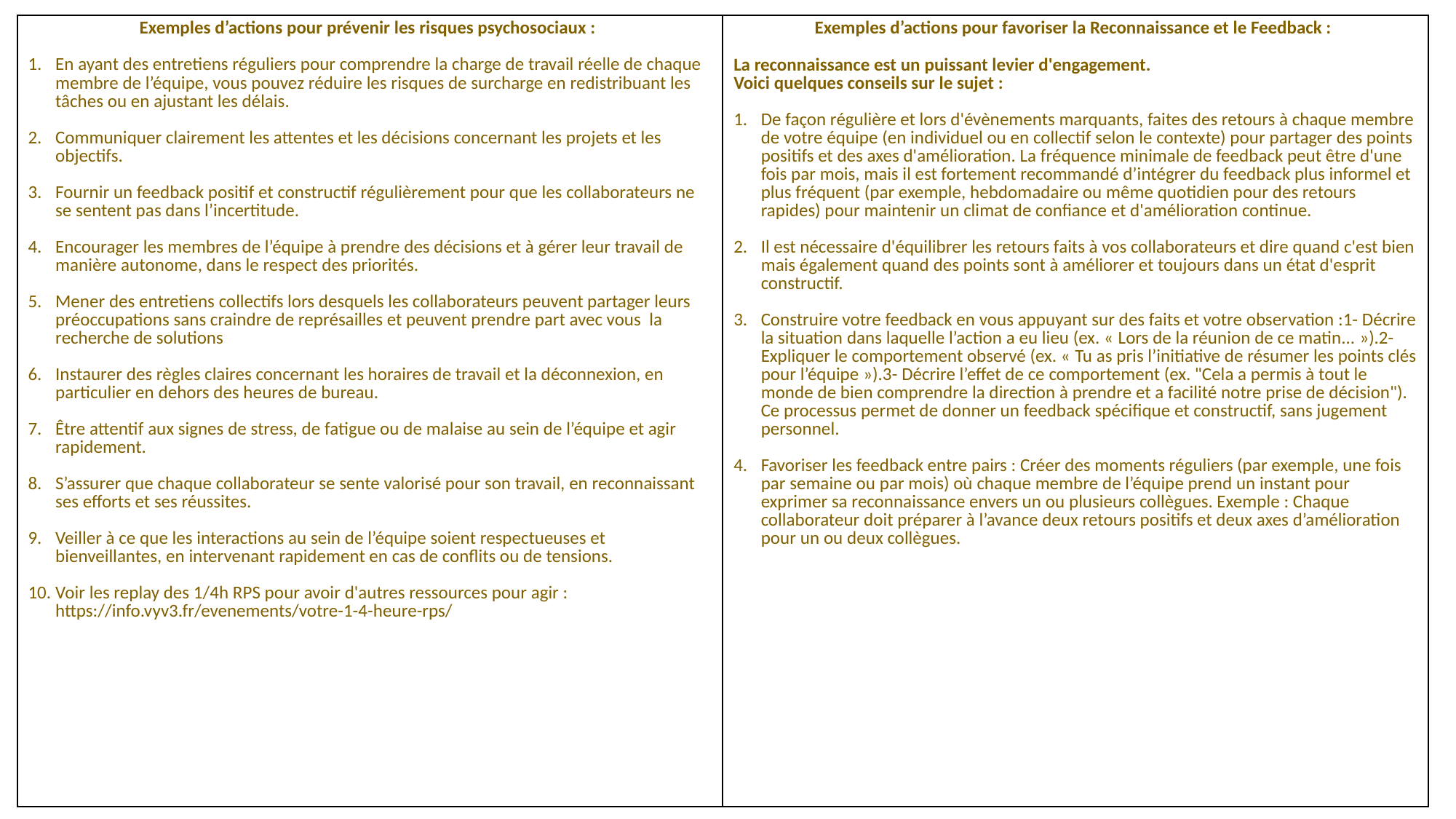

| Exemples d’actions pour prévenir les risques psychosociaux : En ayant des entretiens réguliers pour comprendre la charge de travail réelle de chaque membre de l’équipe, vous pouvez réduire les risques de surcharge en redistribuant les tâches ou en ajustant les délais. Communiquer clairement les attentes et les décisions concernant les projets et les objectifs. Fournir un feedback positif et constructif régulièrement pour que les collaborateurs ne se sentent pas dans l’incertitude. Encourager les membres de l’équipe à prendre des décisions et à gérer leur travail de manière autonome, dans le respect des priorités. Mener des entretiens collectifs lors desquels les collaborateurs peuvent partager leurs préoccupations sans craindre de représailles et peuvent prendre part avec vous la recherche de solutions Instaurer des règles claires concernant les horaires de travail et la déconnexion, en particulier en dehors des heures de bureau. Être attentif aux signes de stress, de fatigue ou de malaise au sein de l’équipe et agir rapidement. S’assurer que chaque collaborateur se sente valorisé pour son travail, en reconnaissant ses efforts et ses réussites. Veiller à ce que les interactions au sein de l’équipe soient respectueuses et bienveillantes, en intervenant rapidement en cas de conflits ou de tensions. Voir les replay des 1/4h RPS pour avoir d'autres ressources pour agir : https://info.vyv3.fr/evenements/votre-1-4-heure-rps/ | Exemples d’actions pour favoriser la Reconnaissance et le Feedback : La reconnaissance est un puissant levier d'engagement. Voici quelques conseils sur le sujet : De façon régulière et lors d'évènements marquants, faites des retours à chaque membre de votre équipe (en individuel ou en collectif selon le contexte) pour partager des points positifs et des axes d'amélioration. La fréquence minimale de feedback peut être d'une fois par mois, mais il est fortement recommandé d’intégrer du feedback plus informel et plus fréquent (par exemple, hebdomadaire ou même quotidien pour des retours rapides) pour maintenir un climat de confiance et d'amélioration continue. Il est nécessaire d'équilibrer les retours faits à vos collaborateurs et dire quand c'est bien mais également quand des points sont à améliorer et toujours dans un état d'esprit constructif. Construire votre feedback en vous appuyant sur des faits et votre observation :1- Décrire la situation dans laquelle l’action a eu lieu (ex. « Lors de la réunion de ce matin... »).2-Expliquer le comportement observé (ex. « Tu as pris l’initiative de résumer les points clés pour l’équipe »).3- Décrire l’effet de ce comportement (ex. "Cela a permis à tout le monde de bien comprendre la direction à prendre et a facilité notre prise de décision"). Ce processus permet de donner un feedback spécifique et constructif, sans jugement personnel. Favoriser les feedback entre pairs : Créer des moments réguliers (par exemple, une fois par semaine ou par mois) où chaque membre de l’équipe prend un instant pour exprimer sa reconnaissance envers un ou plusieurs collègues. Exemple : Chaque collaborateur doit préparer à l’avance deux retours positifs et deux axes d’amélioration pour un ou deux collègues. |
| --- | --- |